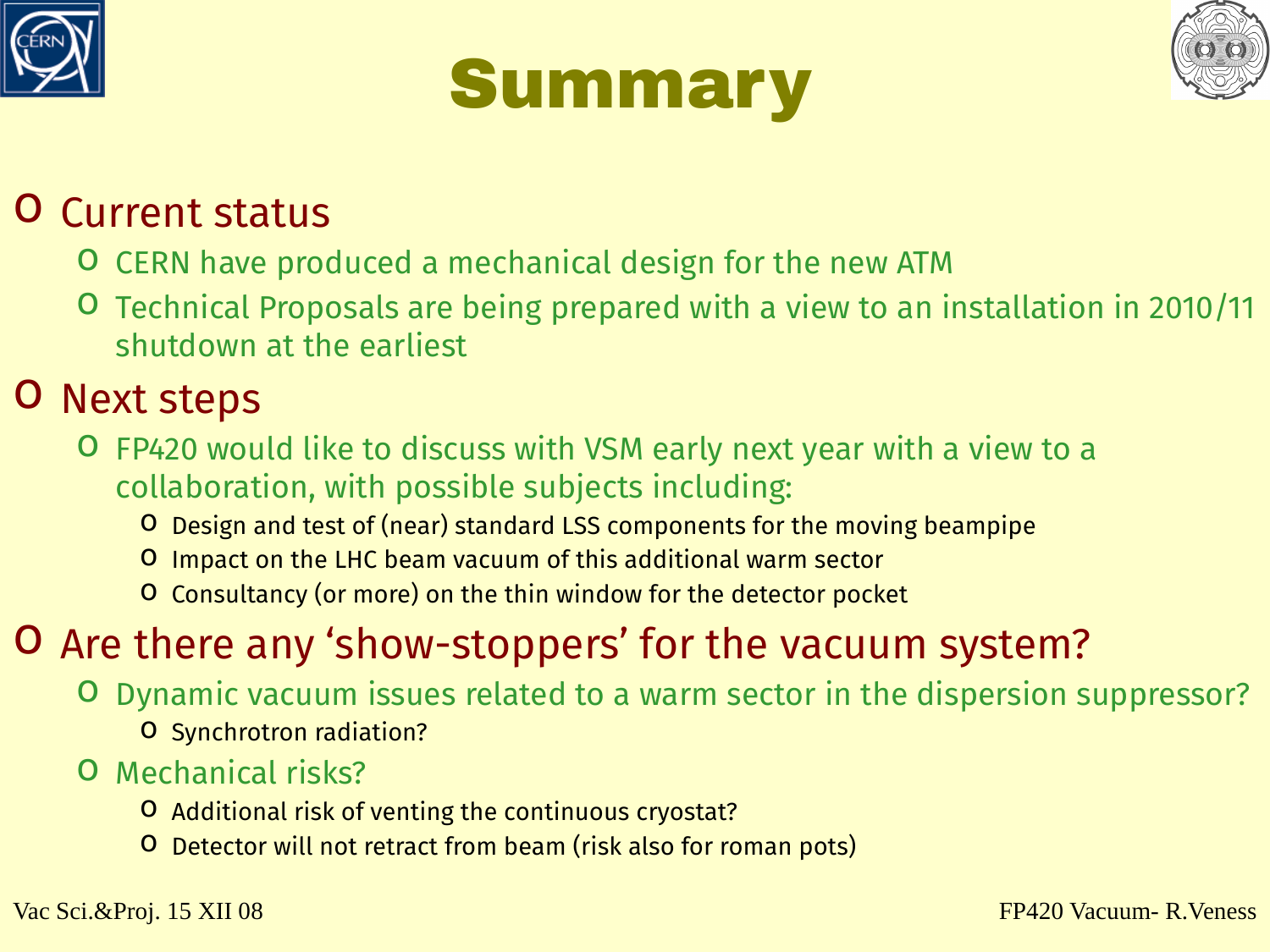

# Summary
Current status
CERN have produced a mechanical design for the new ATM
Technical Proposals are being prepared with a view to an installation in 2010/11 shutdown at the earliest
Next steps
FP420 would like to discuss with VSM early next year with a view to a collaboration, with possible subjects including:
Design and test of (near) standard LSS components for the moving beampipe
Impact on the LHC beam vacuum of this additional warm sector
Consultancy (or more) on the thin window for the detector pocket
Are there any ‘show-stoppers’ for the vacuum system?
Dynamic vacuum issues related to a warm sector in the dispersion suppressor?
Synchrotron radiation?
Mechanical risks?
Additional risk of venting the continuous cryostat?
Detector will not retract from beam (risk also for roman pots)

Vac Sci.&Proj. 15 XII 08
FP420 Vacuum- R.Veness